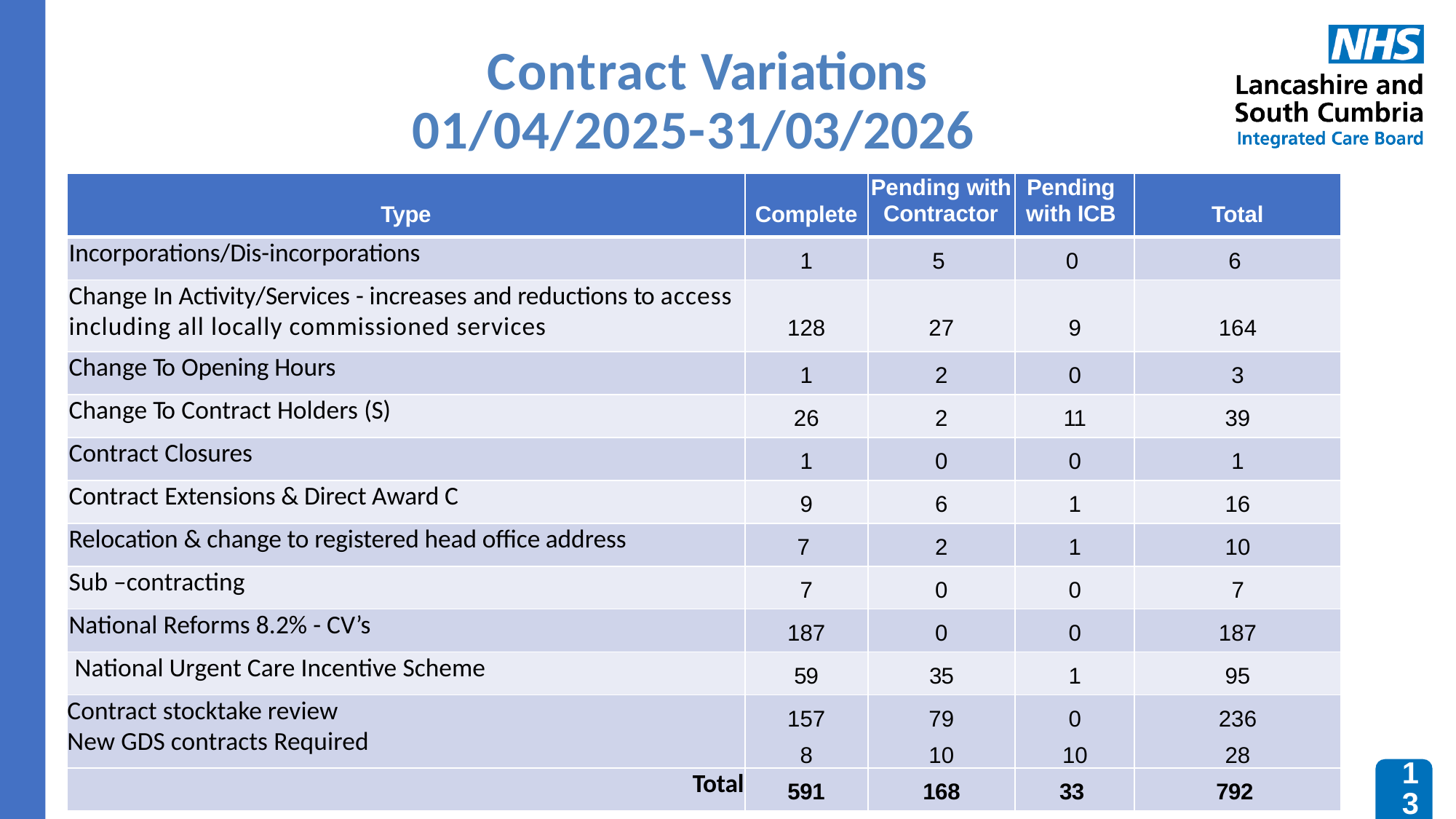

# Contract Variations 01/04/2025-31/03/2026
| Type | Complete | Pending with Contractor | Pending with ICB | Total |
| --- | --- | --- | --- | --- |
| Incorporations/Dis-incorporations | 1 | 5 | 0 | 6 |
| Change In Activity/Services - increases and reductions to access including all locally commissioned services | 128 | 27 | 9 | 164 |
| Change To Opening Hours | 1 | 2 | 0 | 3 |
| Change To Contract Holders (S) | 26 | 2 | 11 | 39 |
| Contract Closures | 1 | 0 | 0 | 1 |
| Contract Extensions & Direct Award C | 9 | 6 | 1 | 16 |
| Relocation & change to registered head office address | 7 | 2 | 1 | 10 |
| Sub –contracting | 7 | 0 | 0 | 7 |
| National Reforms 8.2% - CV’s | 187 | 0 | 0 | 187 |
| National Urgent Care Incentive Scheme | 59 | 35 | 1 | 95 |
| Contract stocktake review New GDS contracts Required | 157 8 | 79 10 | 0 10 | 236 28 |
| Total | 591 | 168 | 33 | 792 |
13